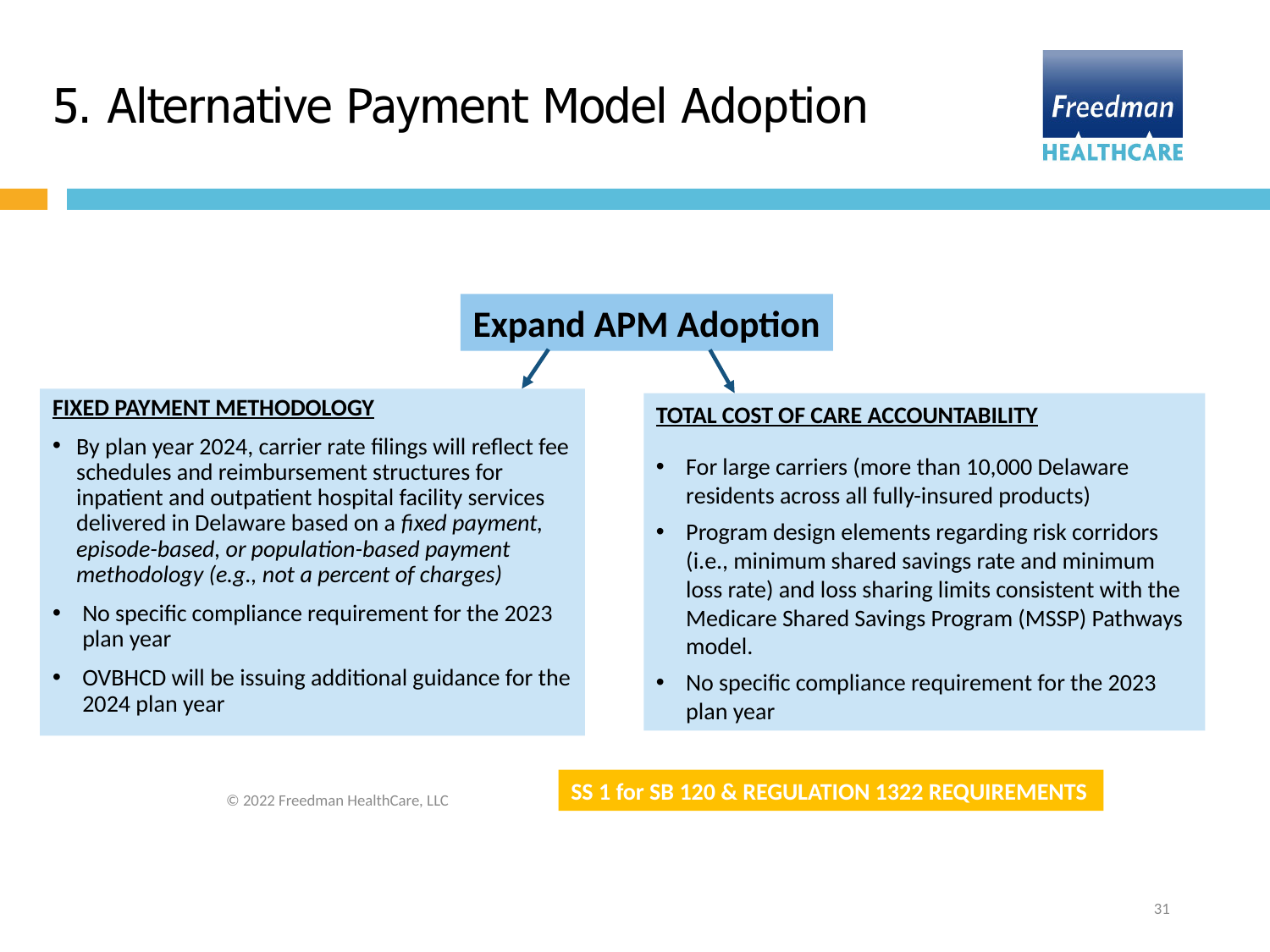

# 5. Alternative Payment Model Adoption
Expand APM Adoption
FIXED PAYMENT METHODOLOGY
By plan year 2024, carrier rate filings will reflect fee schedules and reimbursement structures for inpatient and outpatient hospital facility services delivered in Delaware based on a fixed payment, episode-based, or population-based payment methodology (e.g., not a percent of charges)
No specific compliance requirement for the 2023 plan year
OVBHCD will be issuing additional guidance for the 2024 plan year
TOTAL COST OF CARE ACCOUNTABILITY

For large carriers (more than 10,000 Delaware residents across all fully-insured products)
Program design elements regarding risk corridors (i.e., minimum shared savings rate and minimum loss rate) and loss sharing limits consistent with the Medicare Shared Savings Program (MSSP) Pathways model.
No specific compliance requirement for the 2023 plan year
SS 1 for SB 120 & REGULATION 1322 REQUIREMENTS
© 2022 Freedman HealthCare, LLC
31